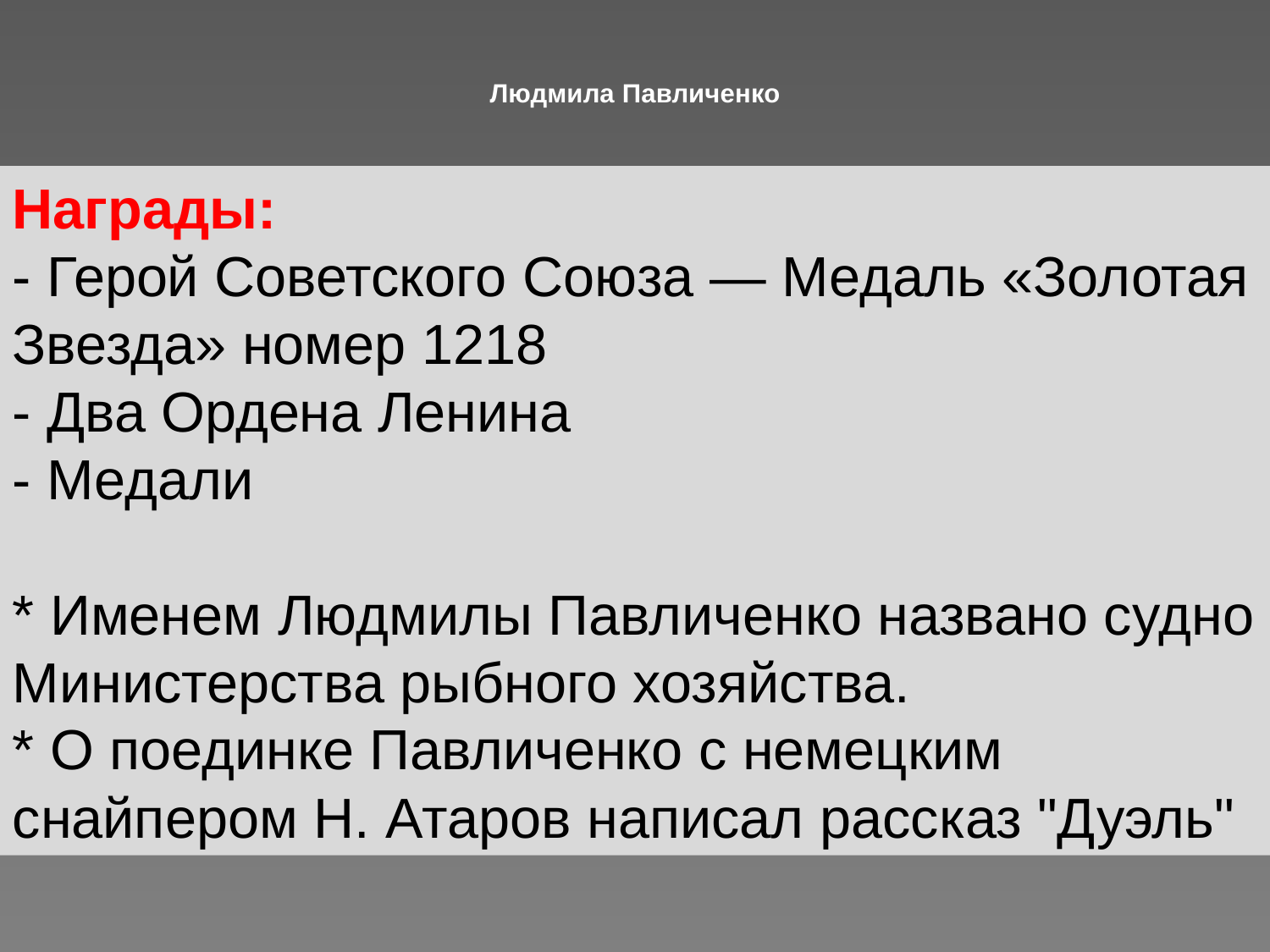

# Людмила Павличенко
Награды:
- Герой Советского Союза — Медаль «Золотая Звезда» номер 1218
- Два Ордена Ленина
- Медали

* Именем Людмилы Павличенко названо судно Министерства рыбного хозяйства.
* О поединке Павличенко с немецким снайпером Н. Атаров написал рассказ "Дуэль"